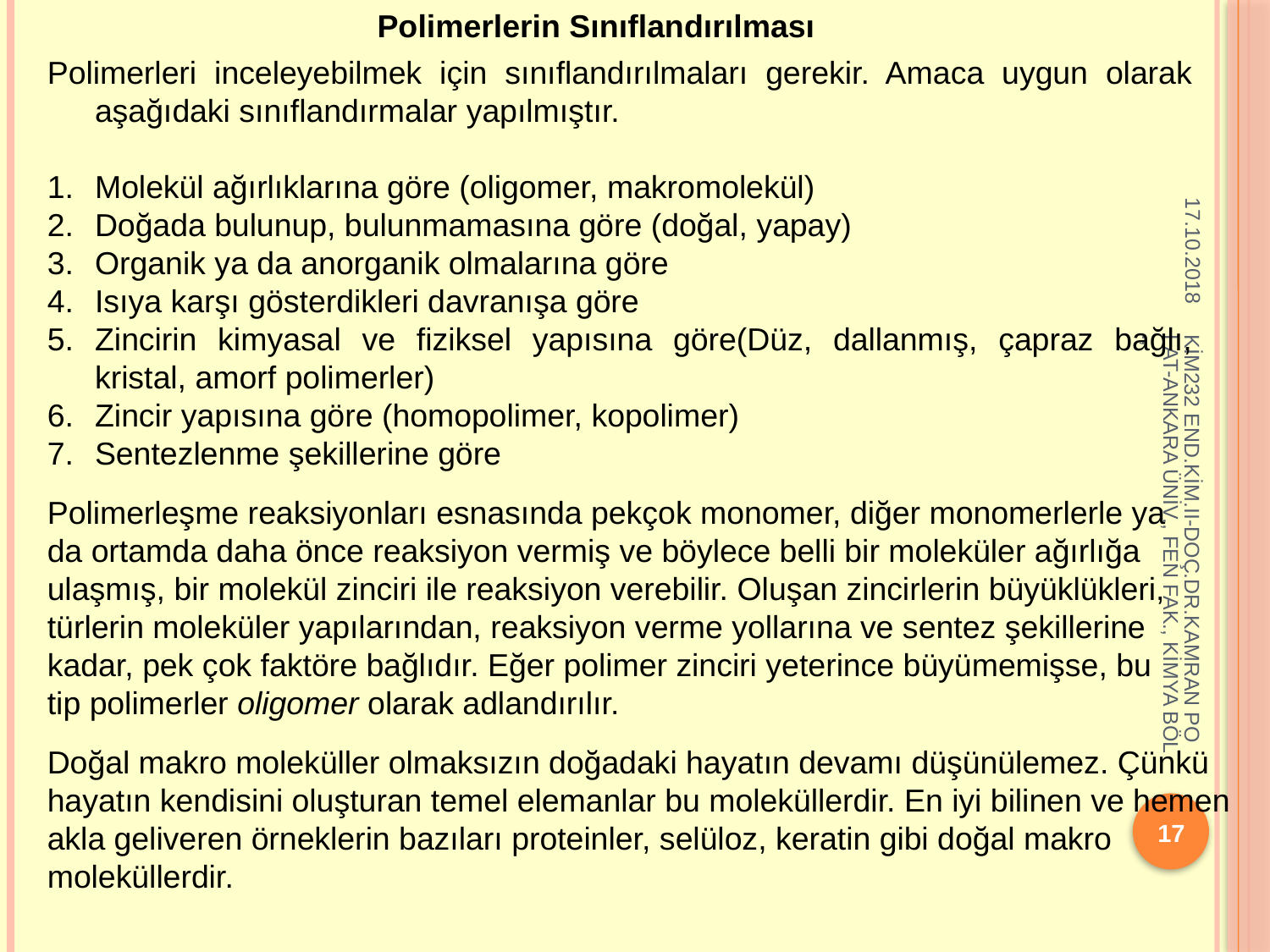

Polimerlerin Sınıflandırılması
Polimerleri inceleyebilmek için sınıflandırılmaları gerekir. Amaca uygun olarak aşağıdaki sınıflandırmalar yapılmıştır.

Molekül ağırlıklarına göre (oligomer, makromolekül)
Doğada bulunup, bulunmamasına göre (doğal, yapay)
Organik ya da anorganik olmalarına göre
Isıya karşı gösterdikleri davranışa göre
Zincirin kimyasal ve fiziksel yapısına göre(Düz, dallanmış, çapraz bağlı, kristal, amorf polimerler)
Zincir yapısına göre (homopolimer, kopolimer)
Sentezlenme şekillerine göre

17.10.2018
Polimerleşme reaksiyonları esnasında pekçok monomer, diğer monomerlerle ya da ortamda daha önce reaksiyon vermiş ve böylece belli bir moleküler ağırlığa ulaşmış, bir molekül zinciri ile reaksiyon verebilir. Oluşan zincirlerin büyüklükleri, türlerin moleküler yapılarından, reaksiyon verme yollarına ve sentez şekillerine kadar, pek çok faktöre bağlıdır. Eğer polimer zinciri yeterince büyümemişse, bu tip polimerler oligomer olarak adlandırılır.
KİM232 END.KİM.II-DOÇ.DR.KAMRAN POLAT-ANKARA ÜNİV., FEN FAK., KİMYA BÖL.,
Doğal makro moleküller olmaksızın doğadaki hayatın devamı düşünülemez. Çünkü hayatın kendisini oluşturan temel elemanlar bu moleküllerdir. En iyi bilinen ve hemen akla geliveren örneklerin bazıları proteinler, selüloz, keratin gibi doğal makro moleküllerdir.
17